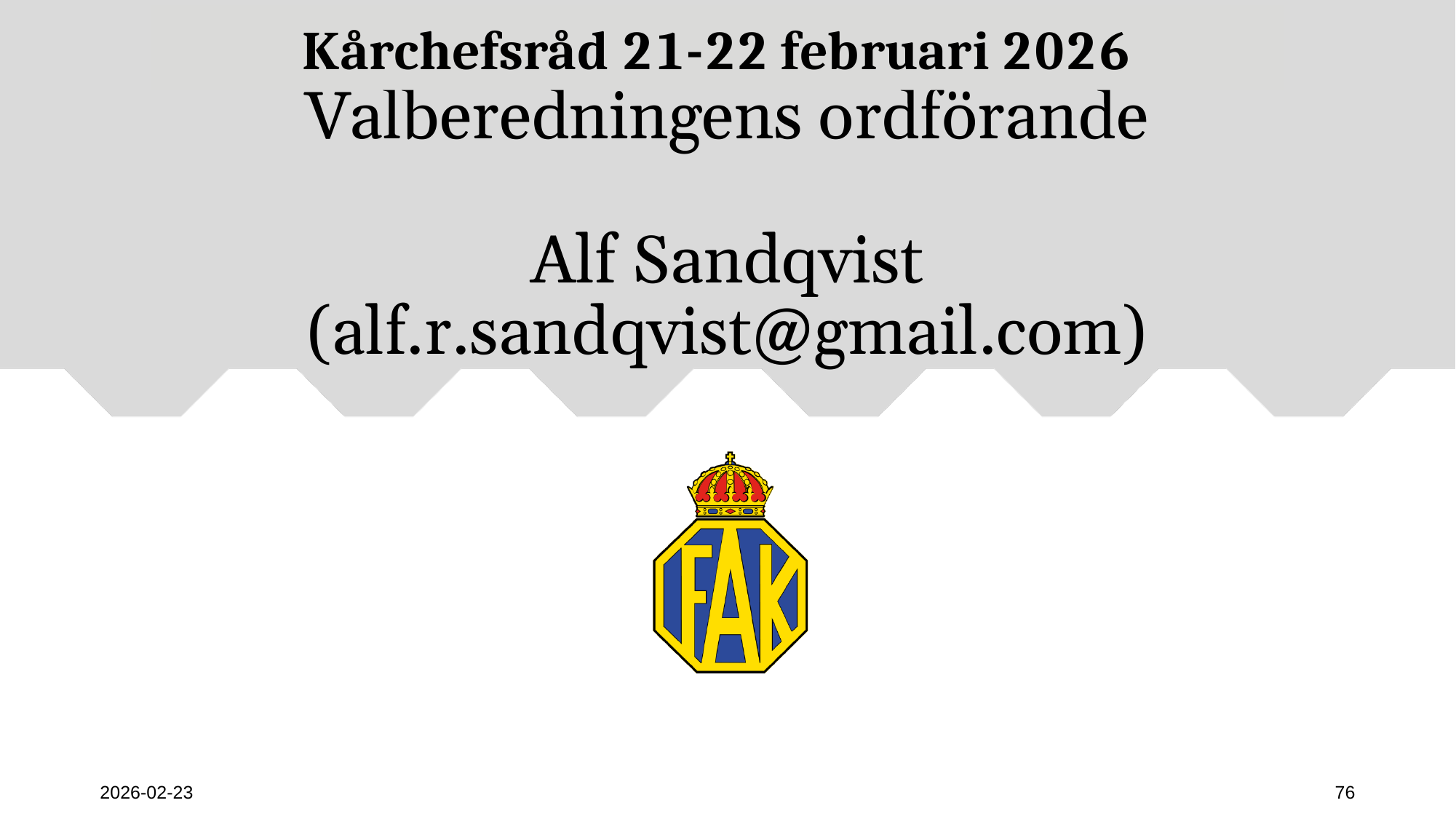

Kårchefsråd 21-22 februari 2026
# Valberedningens ordförande Alf Sandqvist (alf.r.sandqvist@gmail.com)
2026-02-23
76